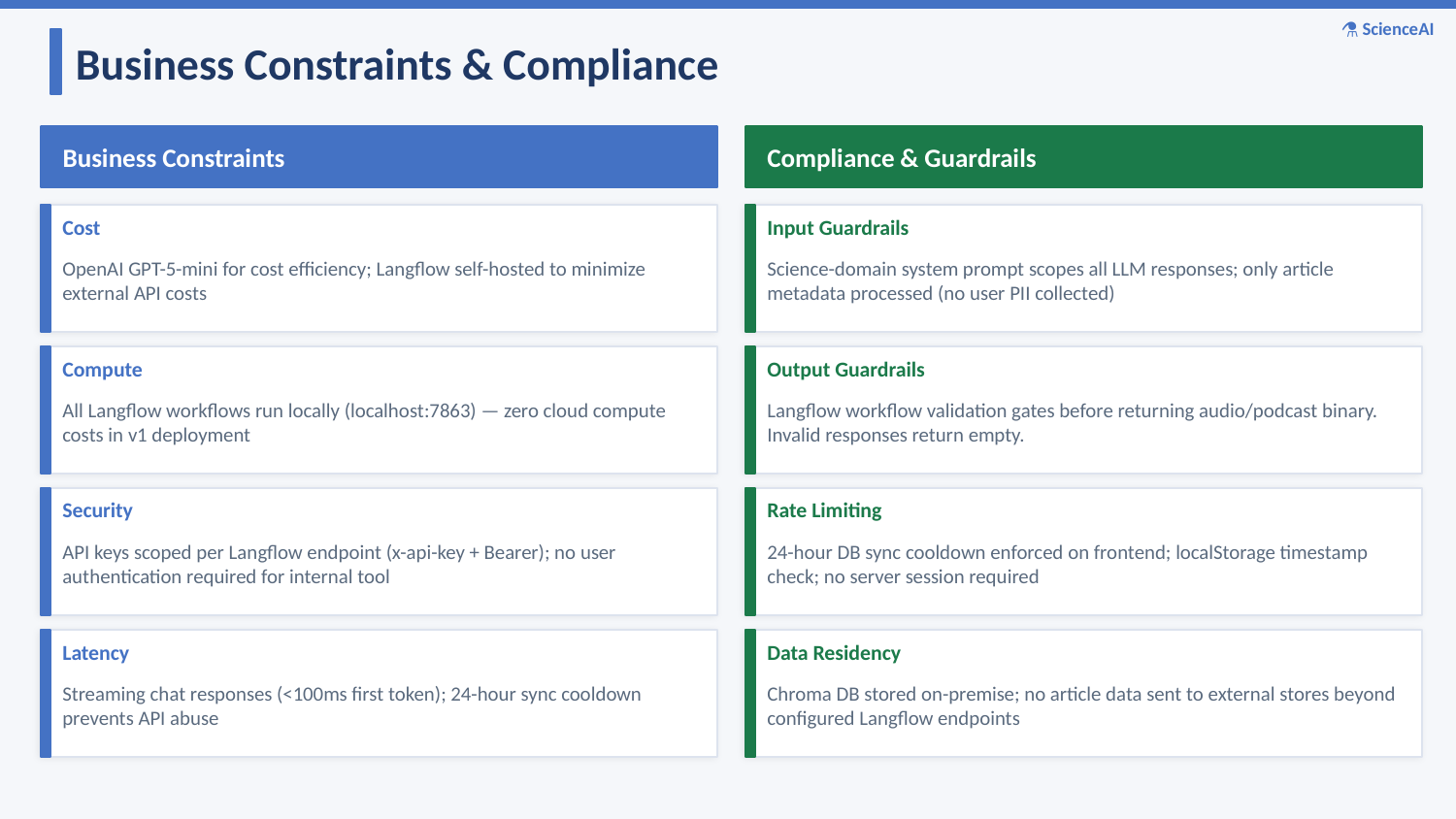

⚗ ScienceAI
Business Constraints & Compliance

Business Constraints

Compliance & Guardrails

Cost
Input Guardrails
OpenAI GPT-5-mini for cost efficiency; Langflow self-hosted to minimize external API costs
Science-domain system prompt scopes all LLM responses; only article metadata processed (no user PII collected)

Compute
Output Guardrails
All Langflow workflows run locally (localhost:7863) — zero cloud compute costs in v1 deployment
Langflow workflow validation gates before returning audio/podcast binary. Invalid responses return empty.

Security
Rate Limiting
API keys scoped per Langflow endpoint (x-api-key + Bearer); no user authentication required for internal tool
24-hour DB sync cooldown enforced on frontend; localStorage timestamp check; no server session required

Latency
Data Residency
Streaming chat responses (<100ms first token); 24-hour sync cooldown prevents API abuse
Chroma DB stored on-premise; no article data sent to external stores beyond configured Langflow endpoints